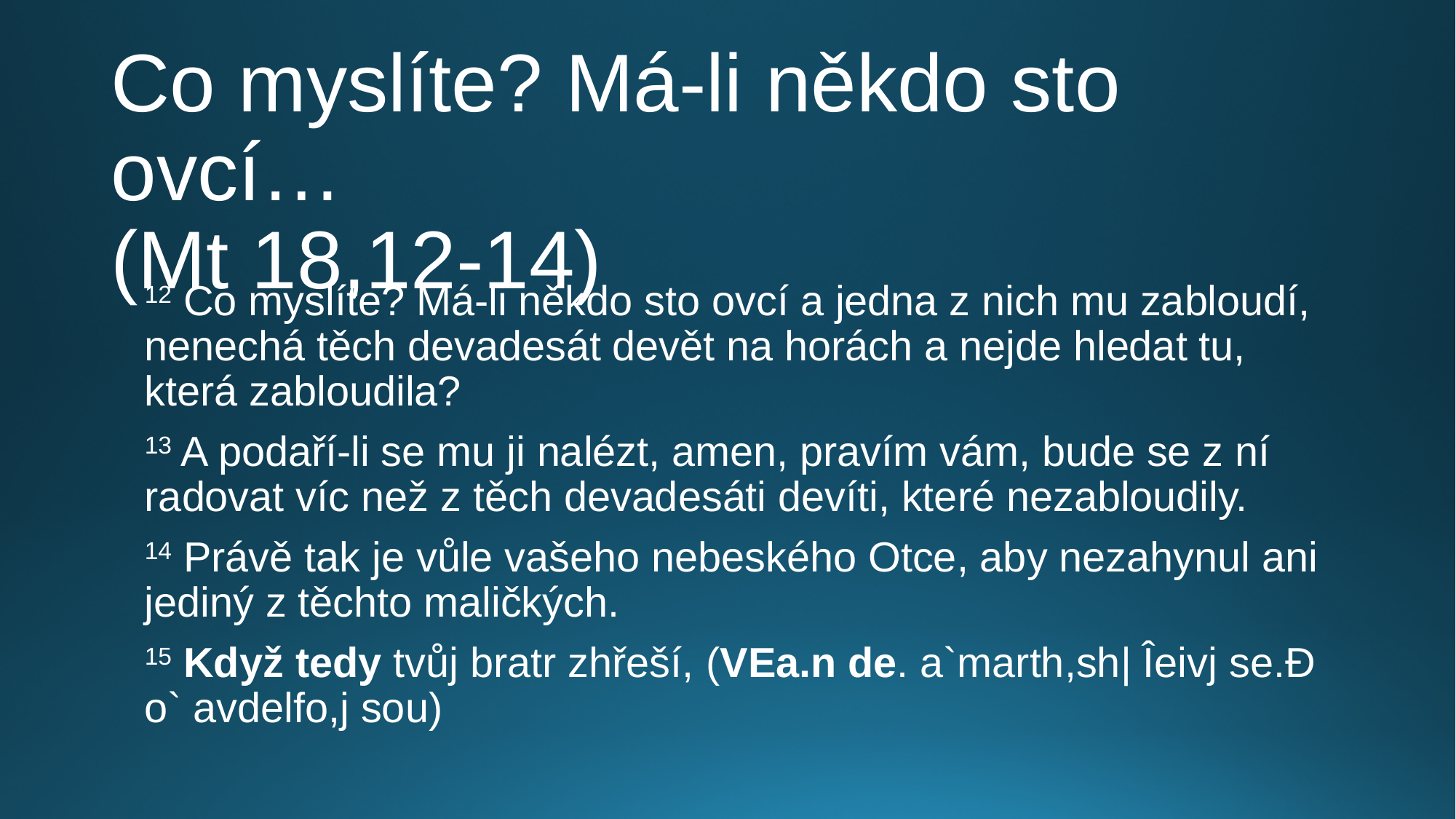

# Co myslíte? Má-li někdo sto ovcí… (Mt 18,12-14)
12 Co myslíte? Má-li někdo sto ovcí a jedna z nich mu zabloudí, nenechá těch devadesát devět na horách a nejde hledat tu, která zabloudila?
13 A podaří-li se mu ji nalézt, amen, pravím vám, bude se z ní radovat víc než z těch devadesáti devíti, které nezabloudily.
14 Právě tak je vůle vašeho nebeského Otce, aby nezahynul ani jediný z těchto maličkých.
15 Když tedy tvůj bratr zhřeší, (VEa.n de. a`marth,sh| Îeivj se.Ð o` avdelfo,j sou)